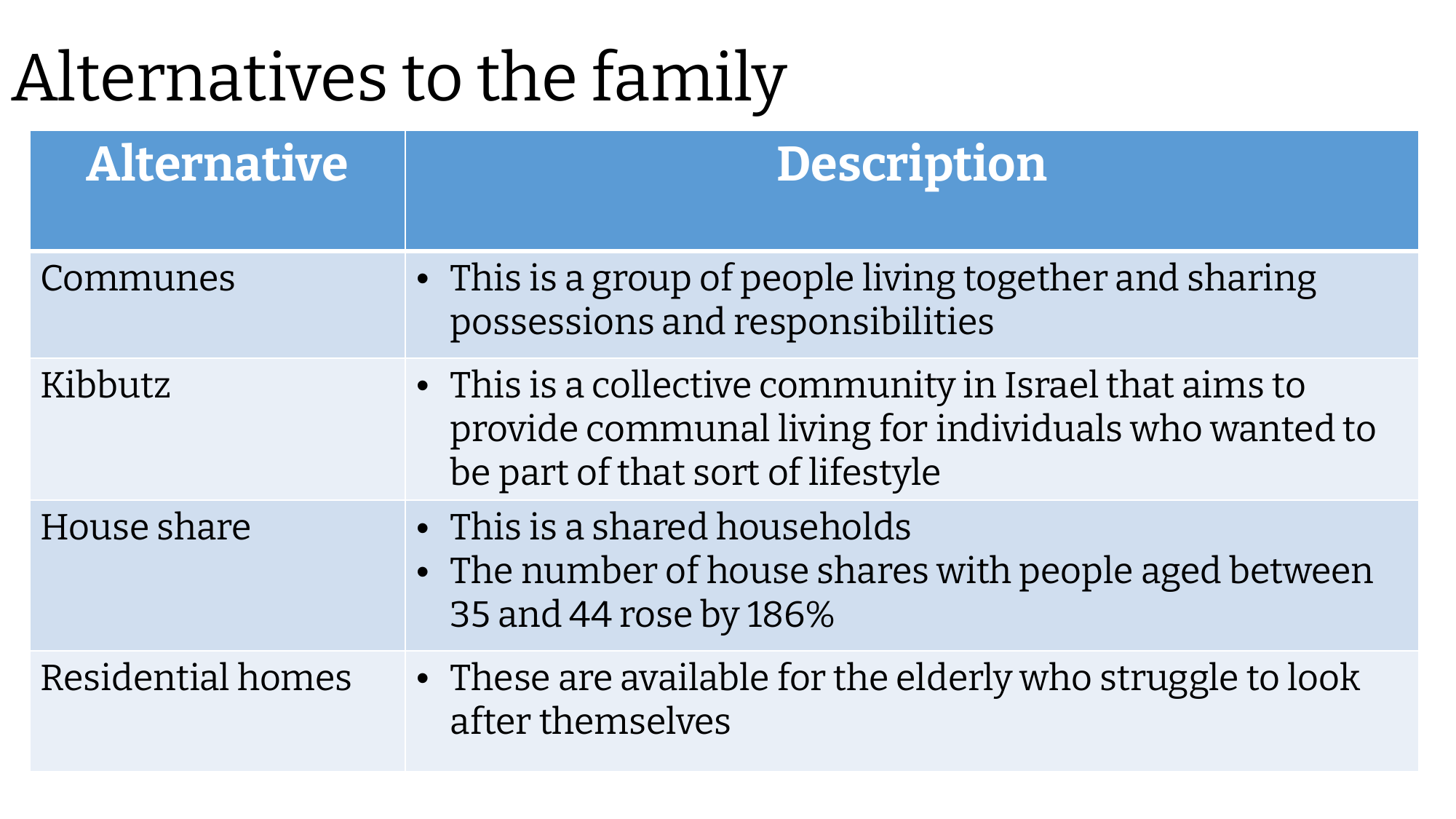

# Alternatives to the family
| Alternative | Description |
| --- | --- |
| Communes | This is a group of people living together and sharing possessions and responsibilities |
| Kibbutz | This is a collective community in Israel that aims to provide communal living for individuals who wanted to be part of that sort of lifestyle |
| House share | This is a shared households The number of house shares with people aged between 35 and 44 rose by 186% |
| Residential homes | These are available for the elderly who struggle to look after themselves |